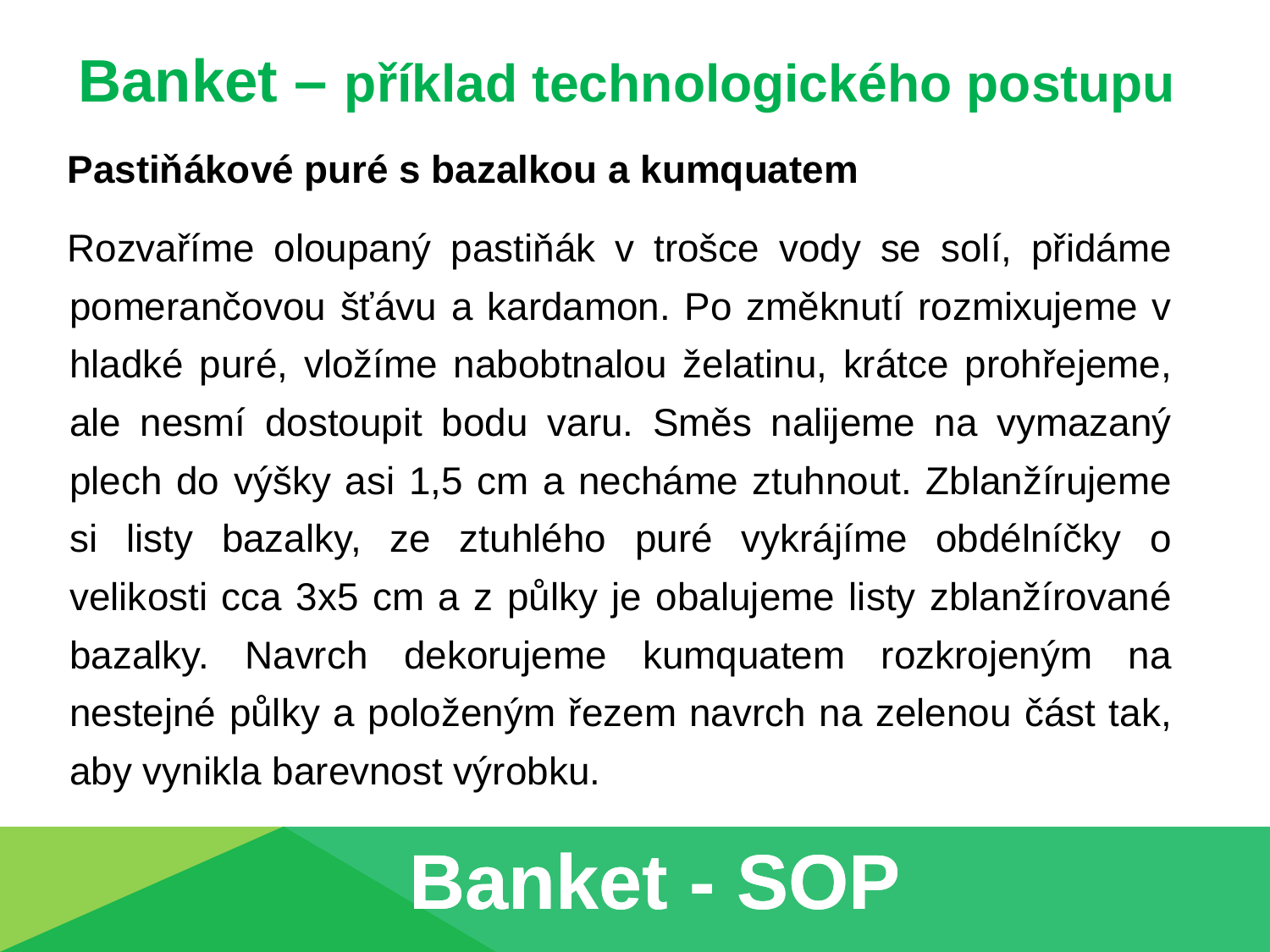

Banket – příklad technologického postupu
Pastiňákové puré s bazalkou a kumquatem

Rozvaříme oloupaný pastiňák v trošce vody se solí, přidáme pomerančovou šťávu a kardamon. Po změknutí rozmixujeme v hladké puré, vložíme nabobtnalou želatinu, krátce prohřejeme, ale nesmí dostoupit bodu varu. Směs nalijeme na vymazaný plech do výšky asi 1,5 cm a necháme ztuhnout. Zblanžírujeme si listy bazalky, ze ztuhlého puré vykrájíme obdélníčky o velikosti cca 3x5 cm a z půlky je obalujeme listy zblanžírované bazalky. Navrch dekorujeme kumquatem rozkrojeným na nestejné půlky a položeným řezem navrch na zelenou část tak, aby vynikla barevnost výrobku.

|  |  |
| --- | --- |
Banket - SOP
Banket - SOP